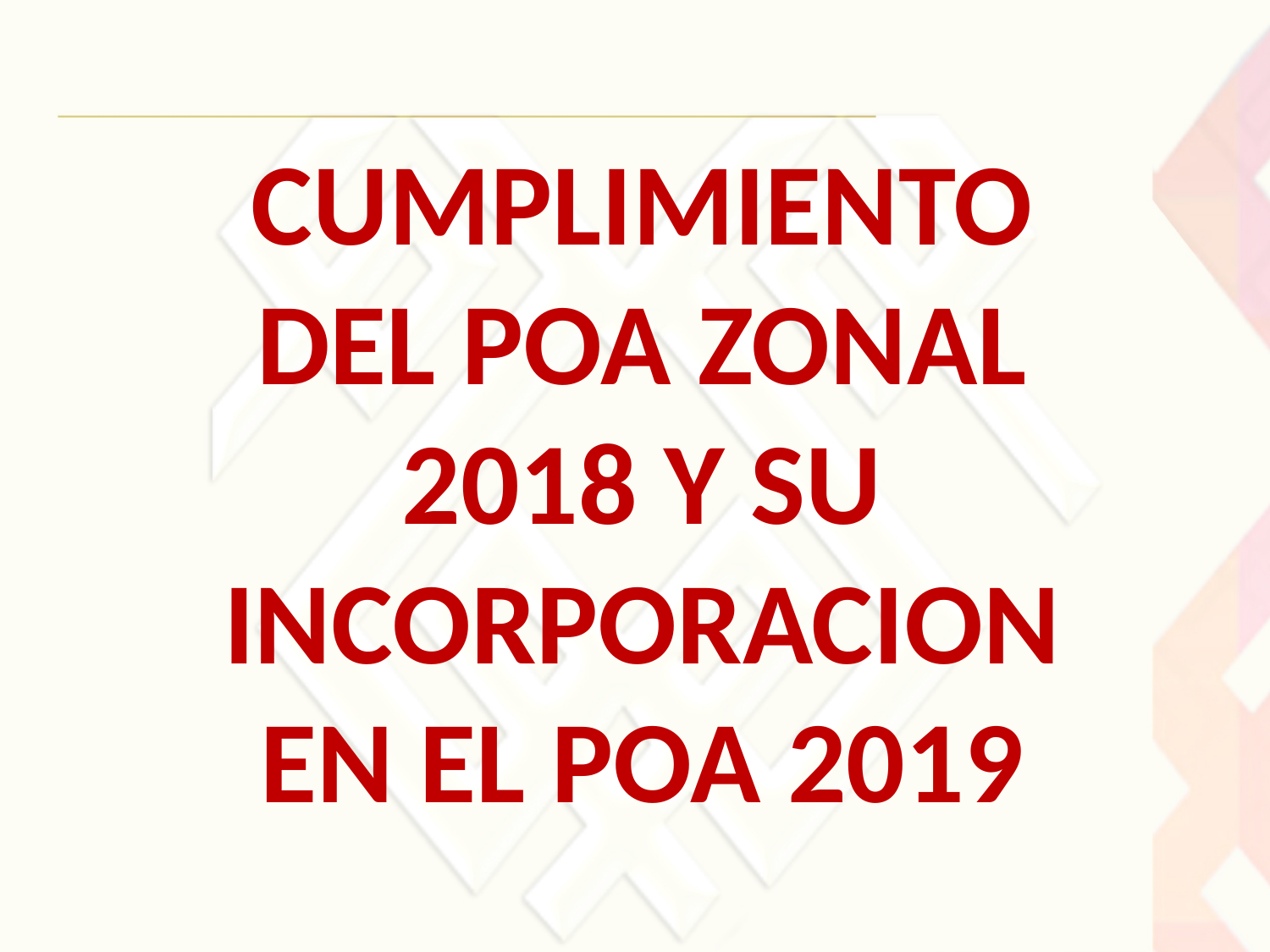

CUMPLIMIENTO DEL POA ZONAL 2018 Y SU INCORPORACION EN EL POA 2019